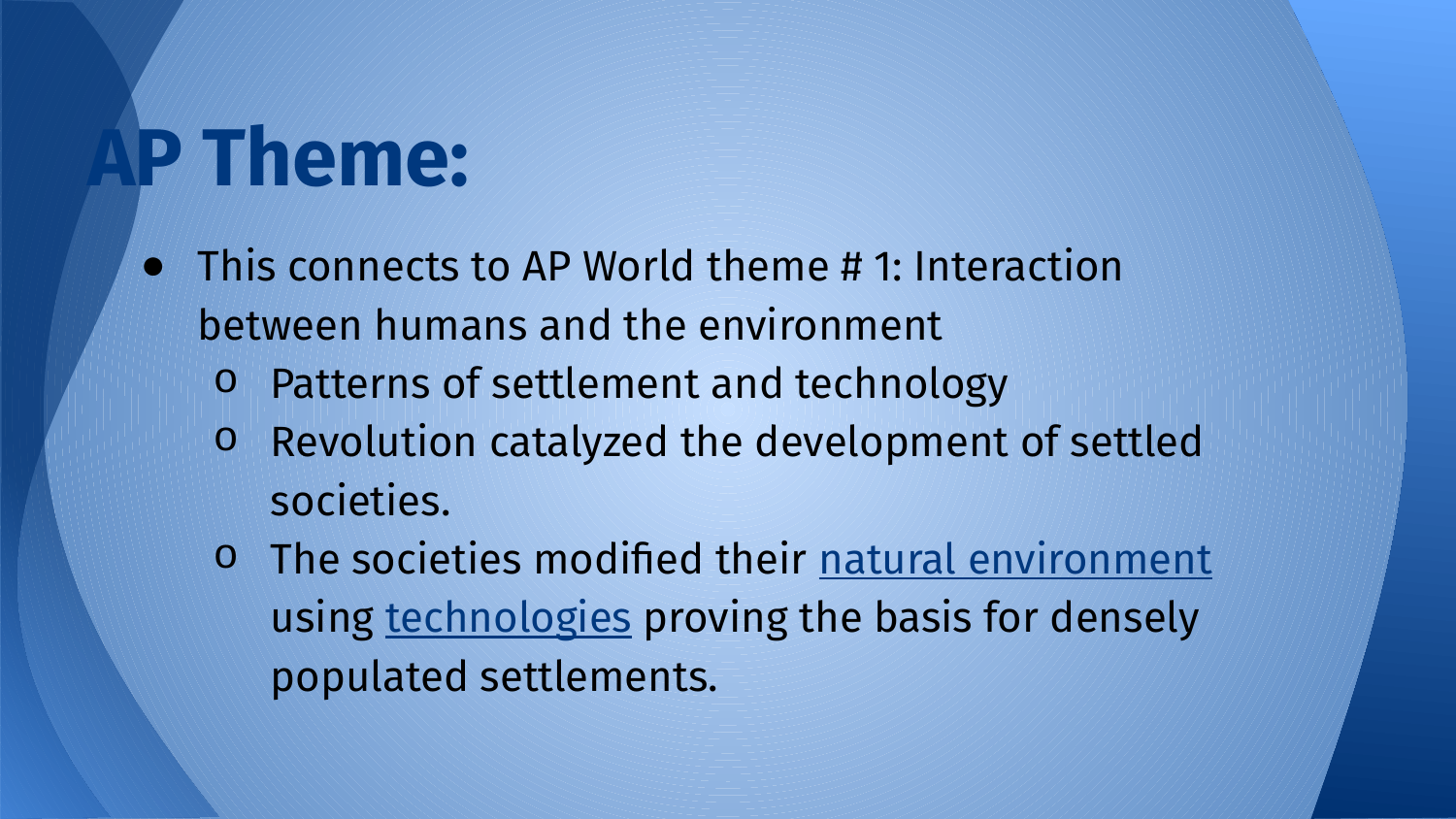

# AP Theme:
This connects to AP World theme # 1: Interaction between humans and the environment
Patterns of settlement and technology
Revolution catalyzed the development of settled societies.
The societies modified their natural environment using technologies proving the basis for densely populated settlements.